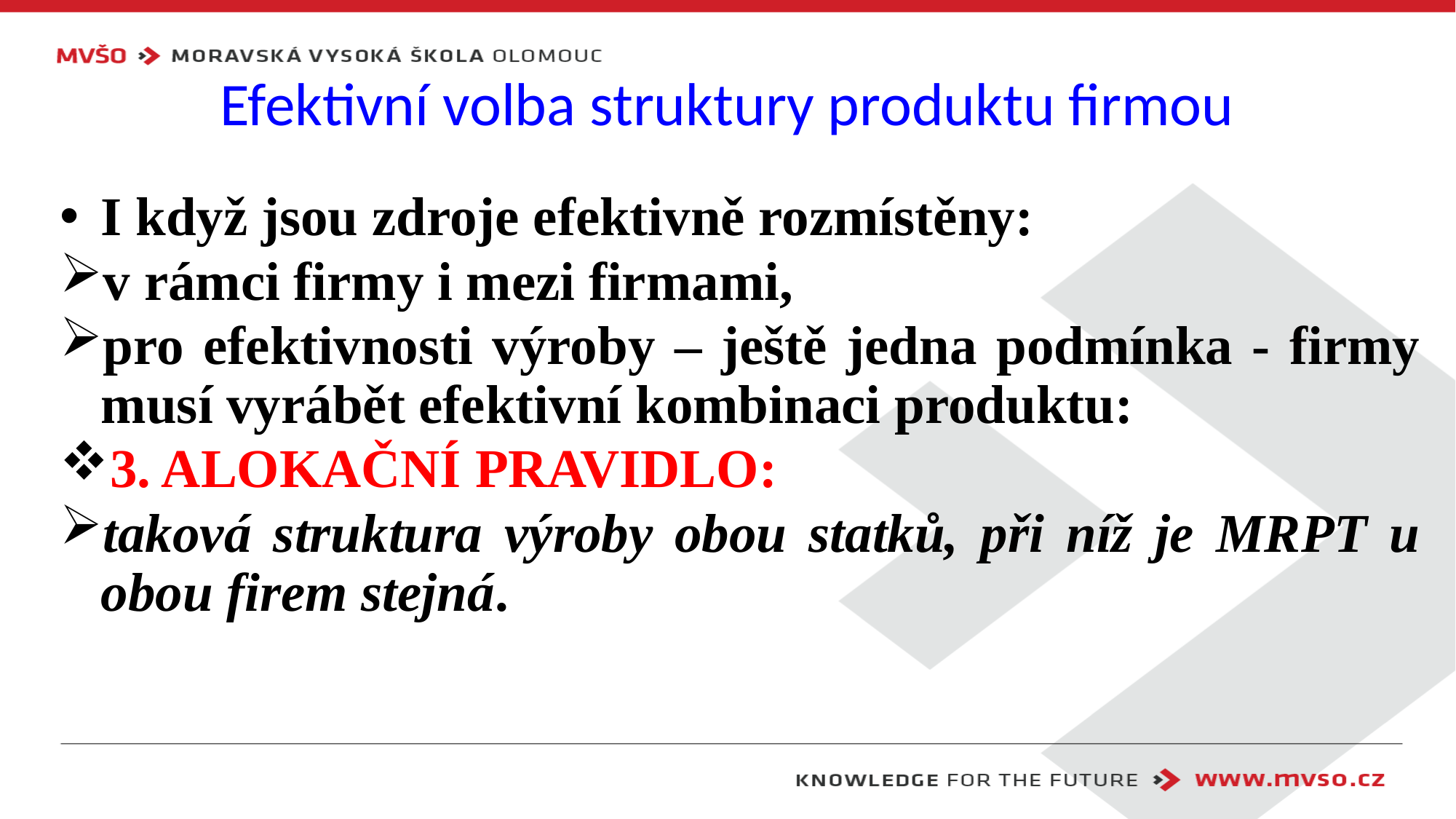

# Efektivní volba struktury produktu firmou
I když jsou zdroje efektivně rozmístěny:
v rámci firmy i mezi firmami,
pro efektivnosti výroby – ještě jedna podmínka - firmy musí vyrábět efektivní kombinaci produktu:
3. ALOKAČNÍ PRAVIDLO:
taková struktura výroby obou statků, při níž je MRPT u obou firem stejná.